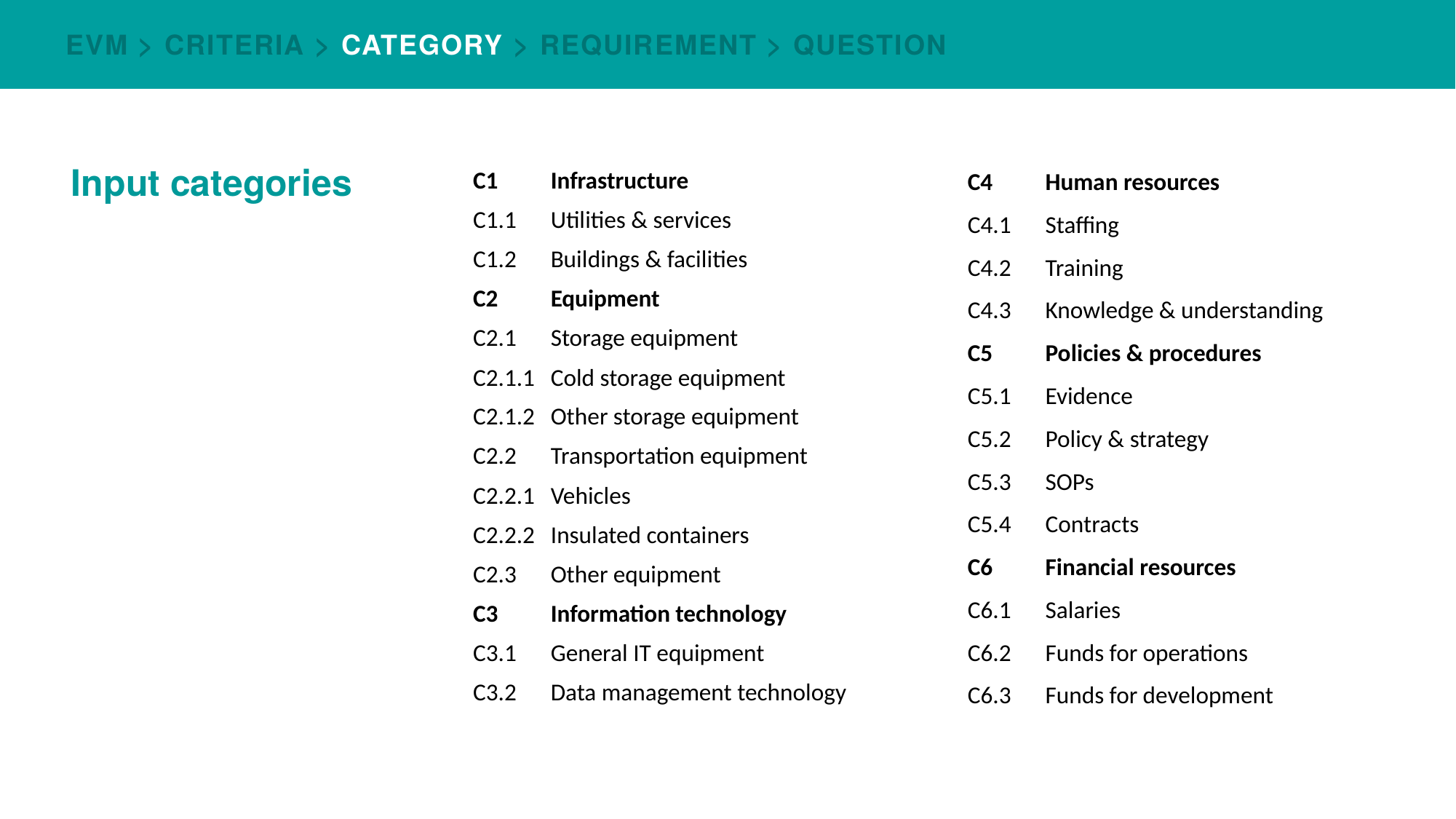

EVM > CRITERIA > CATEGORY > REQUIREMENT > QUESTION
# Input categories
| C1 | Infrastructure |
| --- | --- |
| C1.1 | Utilities & services |
| C1.2 | Buildings & facilities |
| C2 | Equipment |
| C2.1 | Storage equipment |
| C2.1.1 | Cold storage equipment |
| C2.1.2 | Other storage equipment |
| C2.2 | Transportation equipment |
| C2.2.1 | Vehicles |
| C2.2.2 | Insulated containers |
| C2.3 | Other equipment |
| C3 | Information technology |
| C3.1 | General IT equipment |
| C3.2 | Data management technology |
| C4 | Human resources |
| --- | --- |
| C4.1 | Staffing |
| C4.2 | Training |
| C4.3 | Knowledge & understanding |
| C5 | Policies & procedures |
| C5.1 | Evidence |
| C5.2 | Policy & strategy |
| C5.3 | SOPs |
| C5.4 | Contracts |
| C6 | Financial resources |
| C6.1 | Salaries |
| C6.2 | Funds for operations |
| C6.3 | Funds for development |